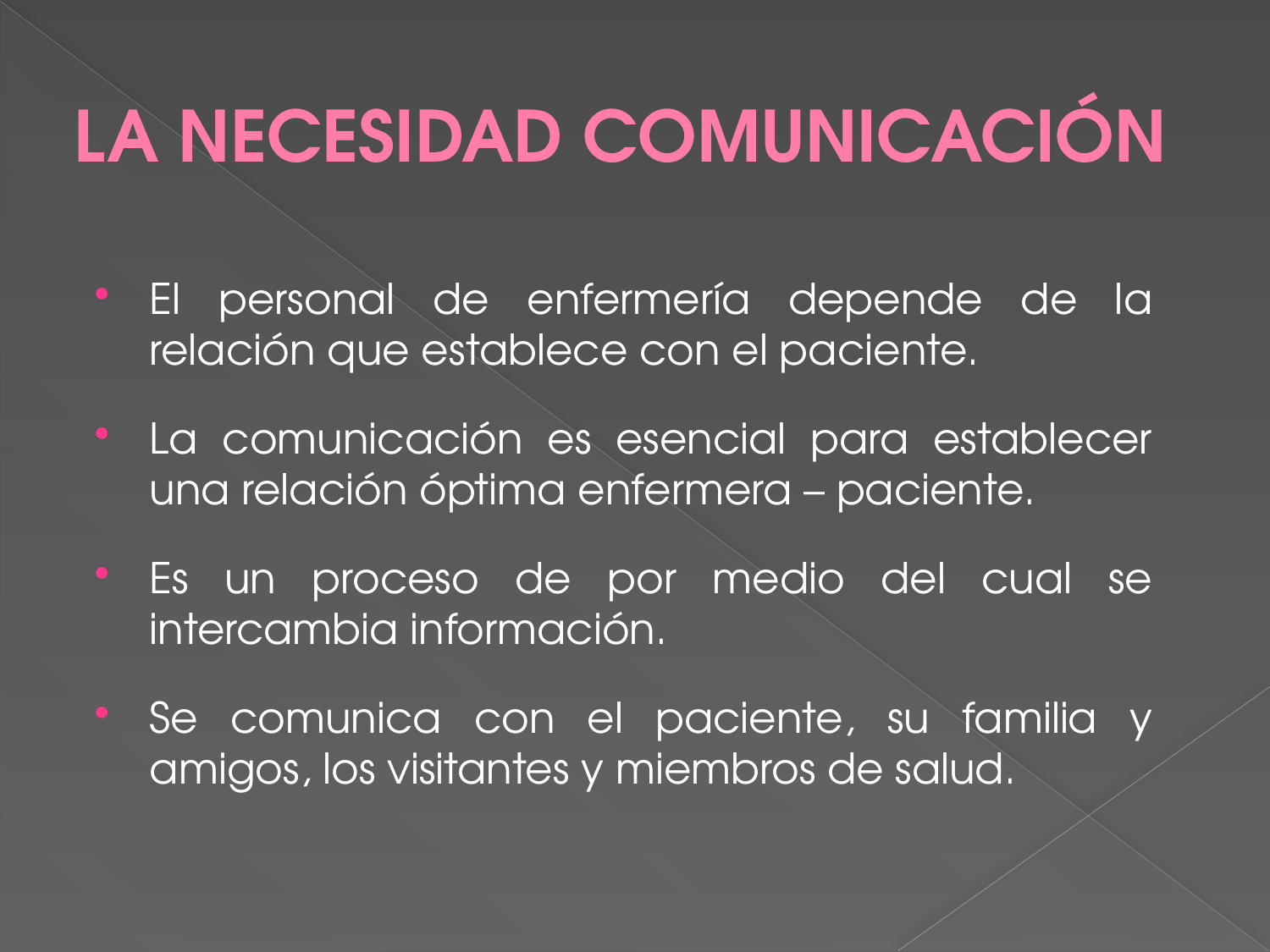

# LA NECESIDAD COMUNICACIÓN
El personal de enfermería depende de la relación que establece con el paciente.

La comunicación es esencial para establecer una relación óptima enfermera – paciente.

Es un proceso de por medio del cual se intercambia información.

Se comunica con el paciente, su familia y amigos, los visitantes y miembros de salud.